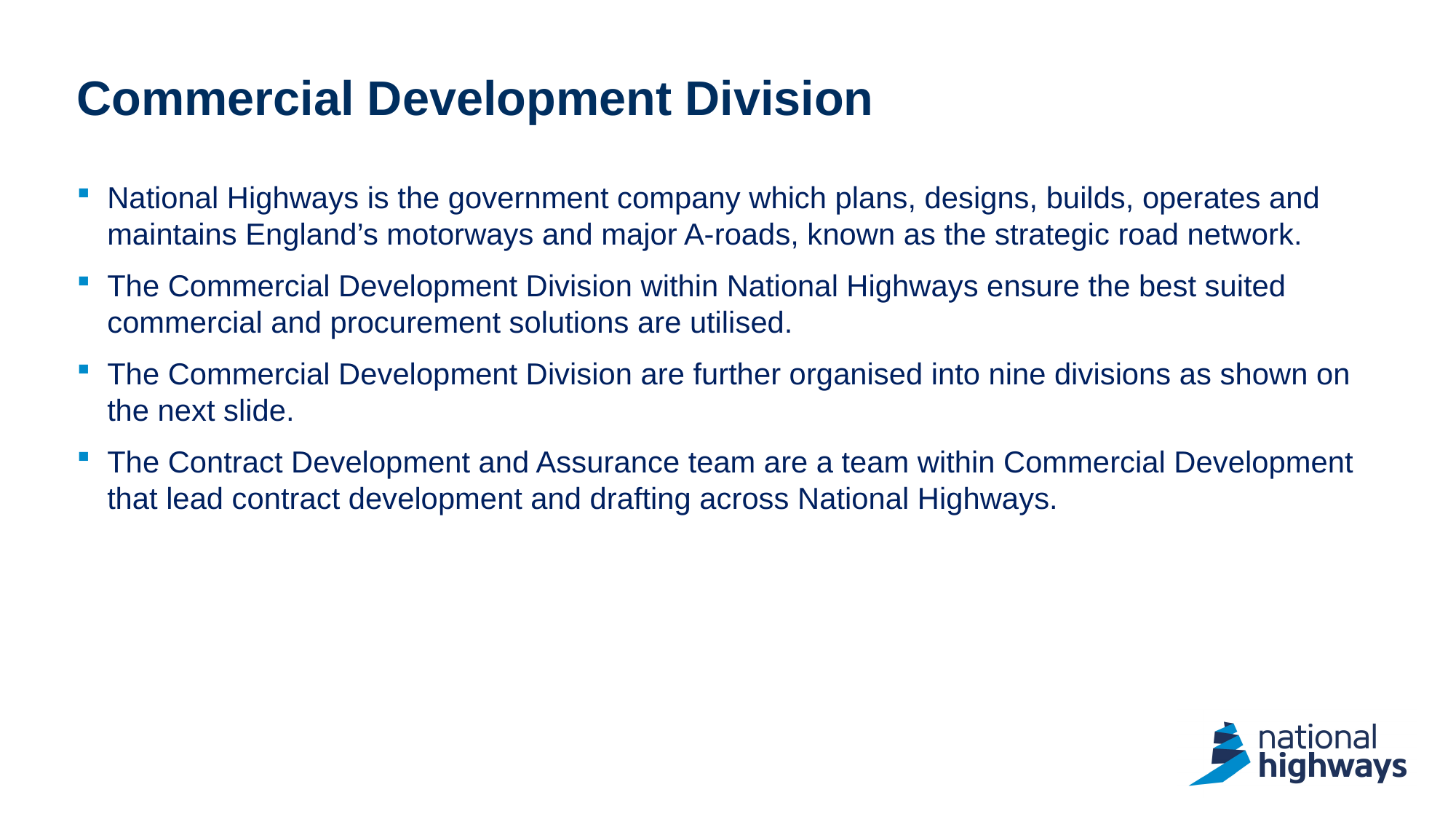

# Commercial Development Division
National Highways is the government company which plans, designs, builds, operates and maintains England’s motorways and major A-roads, known as the strategic road network.
The Commercial Development Division within National Highways ensure the best suited commercial and procurement solutions are utilised.
The Commercial Development Division are further organised into nine divisions as shown on the next slide.
The Contract Development and Assurance team are a team within Commercial Development that lead contract development and drafting across National Highways.